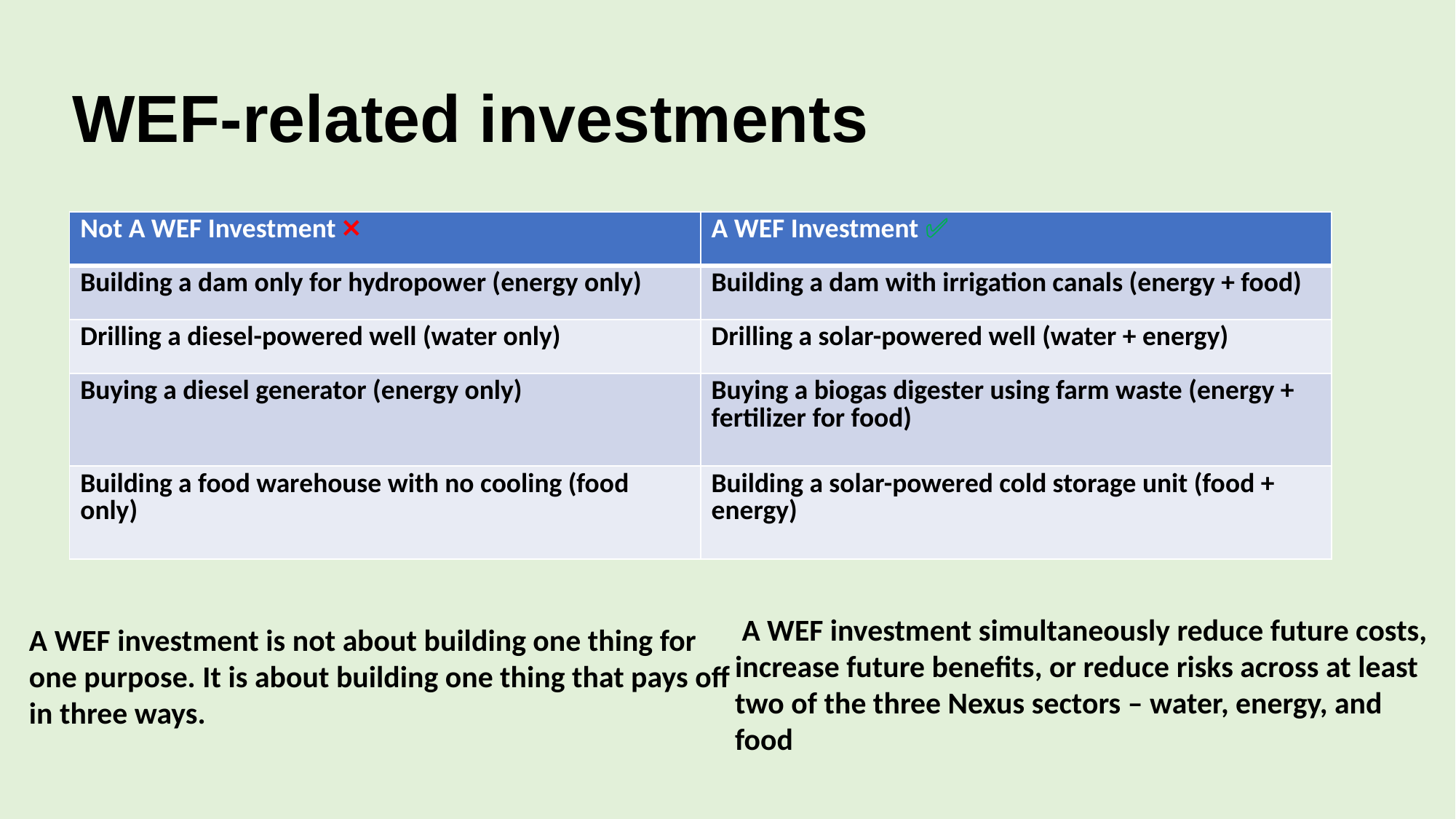

# WEF-related investments
| Not A WEF Investment ❌ | A WEF Investment ✅ |
| --- | --- |
| Building a dam only for hydropower (energy only) | Building a dam with irrigation canals (energy + food) |
| Drilling a diesel-powered well (water only) | Drilling a solar-powered well (water + energy) |
| Buying a diesel generator (energy only) | Buying a biogas digester using farm waste (energy + fertilizer for food) |
| Building a food warehouse with no cooling (food only) | Building a solar-powered cold storage unit (food + energy) |
 A WEF investment simultaneously reduce future costs, increase future benefits, or reduce risks across at least two of the three Nexus sectors – water, energy, and food
A WEF investment is not about building one thing for one purpose. It is about building one thing that pays off in three ways.